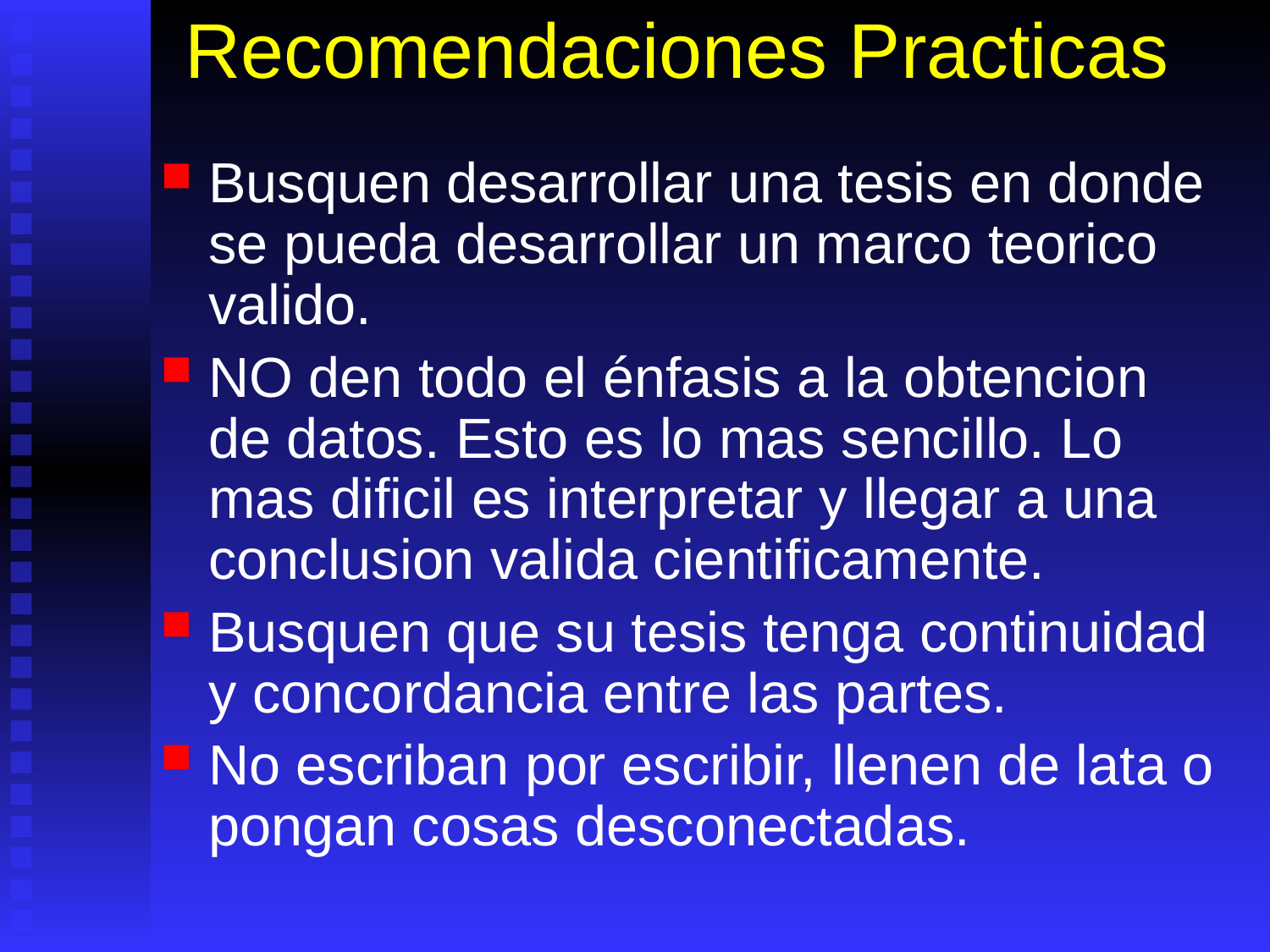

# Recomendaciones Practicas
Busquen desarrollar una tesis en donde se pueda desarrollar un marco teorico valido.
NO den todo el énfasis a la obtencion de datos. Esto es lo mas sencillo. Lo mas dificil es interpretar y llegar a una conclusion valida cientificamente.
Busquen que su tesis tenga continuidad y concordancia entre las partes.
No escriban por escribir, llenen de lata o pongan cosas desconectadas.